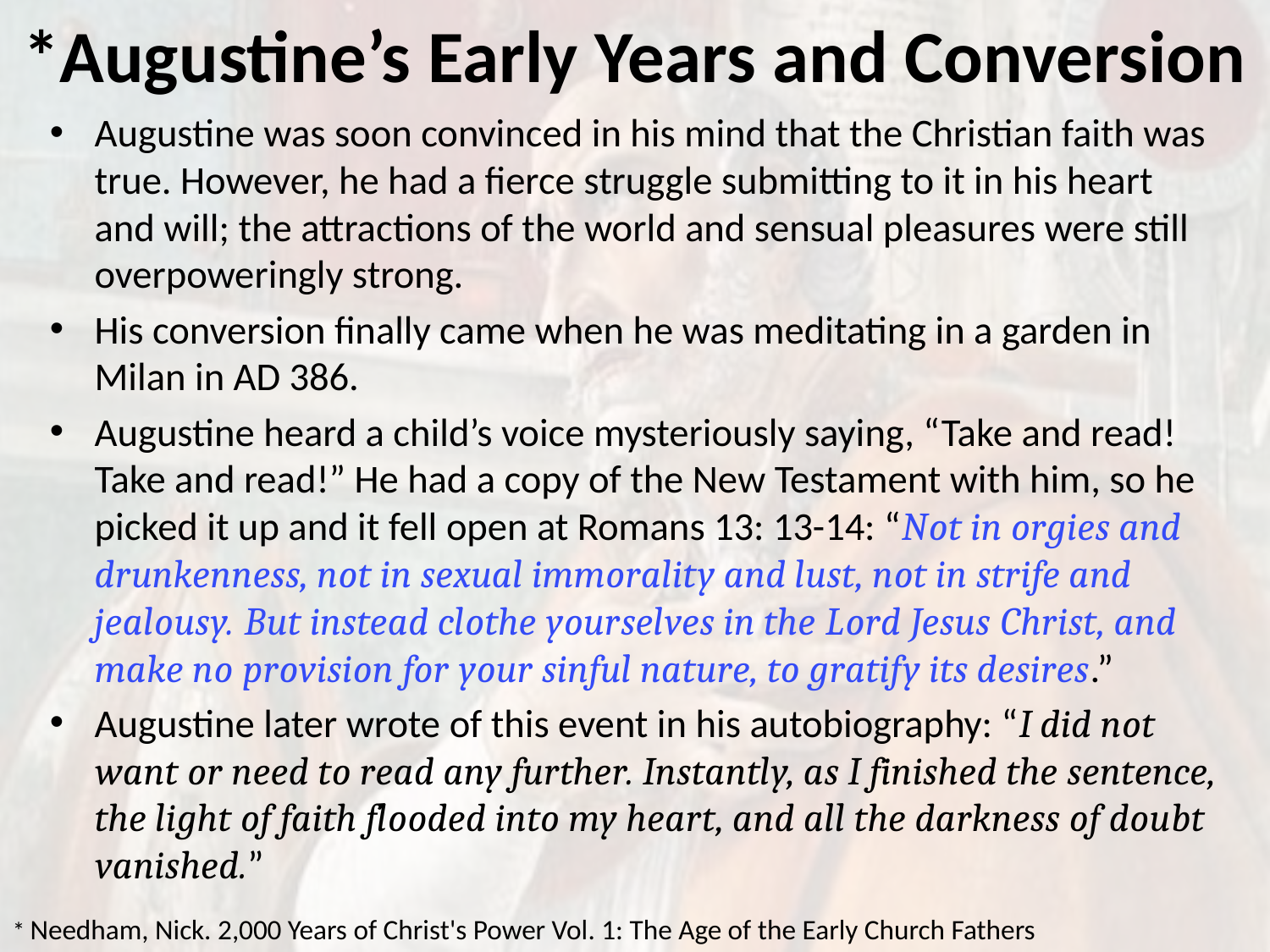

# *Augustine’s Early Years and Conversion
Augustine was soon convinced in his mind that the Christian faith was true. However, he had a fierce struggle submitting to it in his heart and will; the attractions of the world and sensual pleasures were still overpoweringly strong.
His conversion finally came when he was meditating in a garden in Milan in AD 386.
Augustine heard a child’s voice mysteriously saying, “Take and read! Take and read!” He had a copy of the New Testament with him, so he picked it up and it fell open at Romans 13: 13-14: “Not in orgies and drunkenness, not in sexual immorality and lust, not in strife and jealousy. But instead clothe yourselves in the Lord Jesus Christ, and make no provision for your sinful nature, to gratify its desires.”
Augustine later wrote of this event in his autobiography: “I did not want or need to read any further. Instantly, as I finished the sentence, the light of faith flooded into my heart, and all the darkness of doubt vanished.”
* Needham, Nick. 2,000 Years of Christ's Power Vol. 1: The Age of the Early Church Fathers